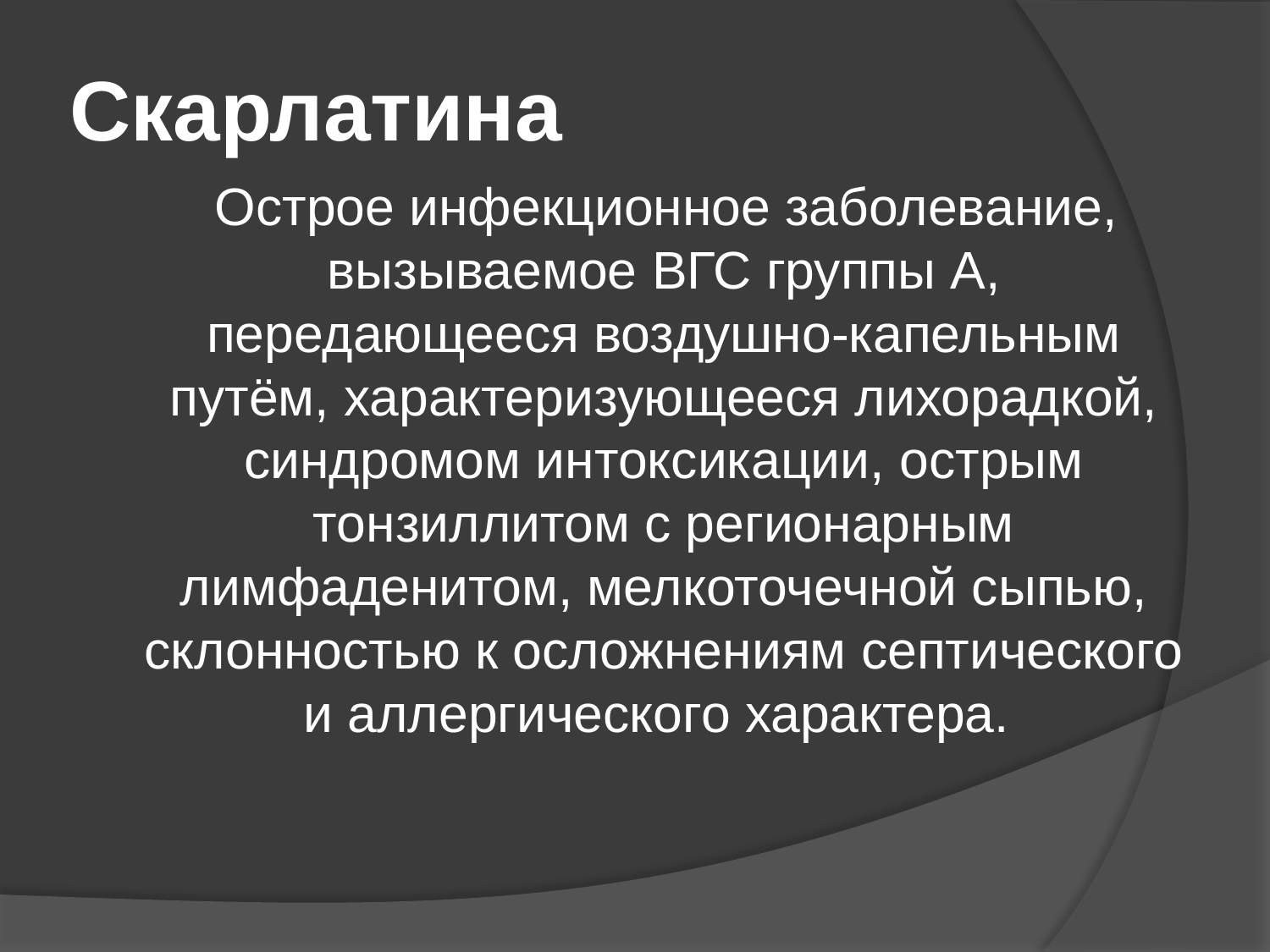

# Скарлатина
    Острое инфекционное заболевание, вызываемое ВГС группы А, передающееся воздушно-капельным путём, характеризующееся лихорадкой, синдромом интоксикации, острым тонзиллитом с регионарным лимфаденитом, мелкоточечной сыпью, склонностью к осложнениям септического и аллергического характера.